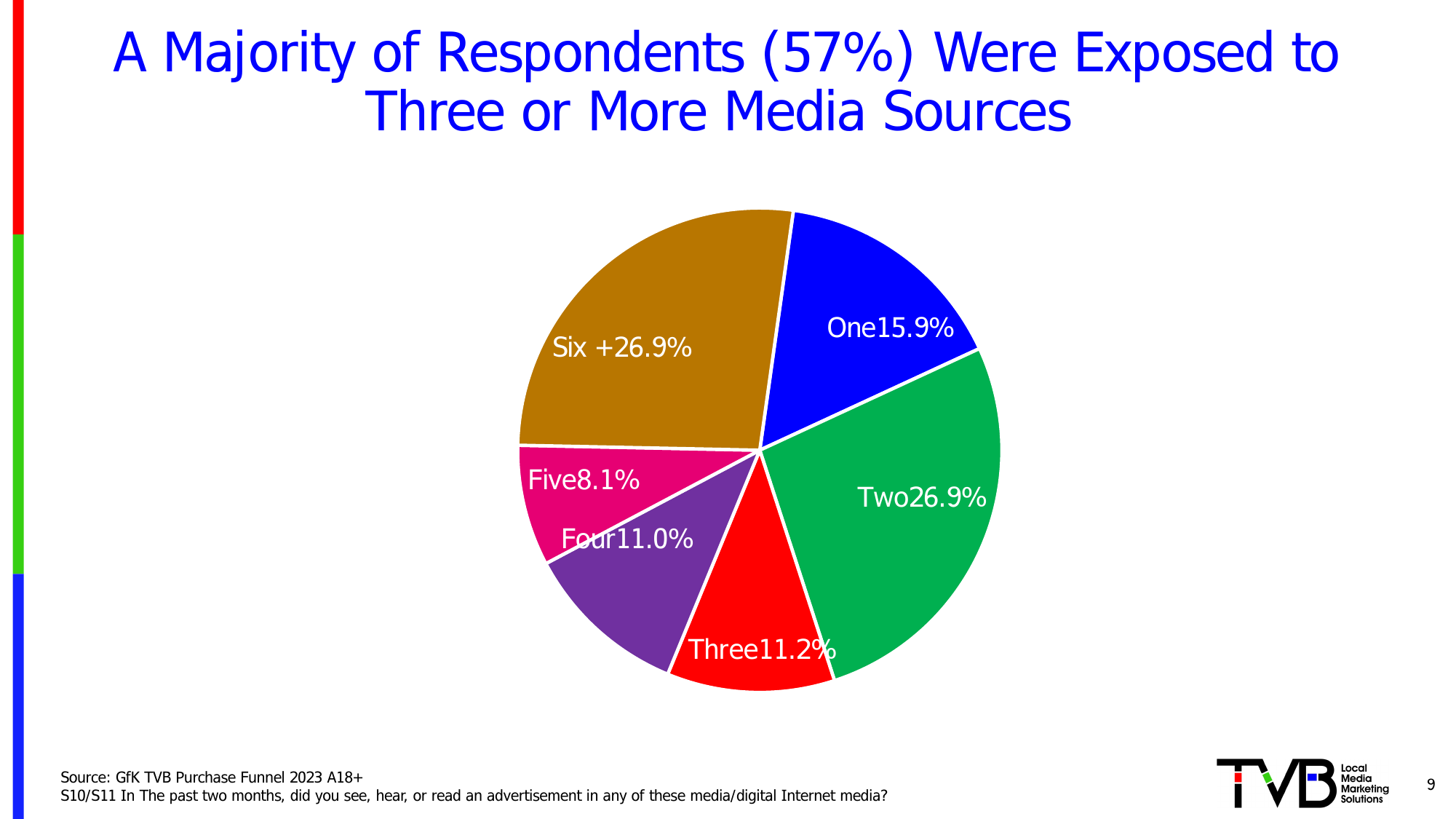

# A Majority of Respondents (57%) Were Exposed to Three or More Media Sources

### Chart

| Category |  |
|---|---|
| One | 0.15885862199915887 |
| Two | 0.2689526964970172 |
| Three | 0.11208775625936909 |
| Four | 0.1103304479002203 |
| Five | 0.08081117652033186 |
| Six or More | 0.2689593008239097 |
9
Source: GfK TVB Purchase Funnel 2023 A18+
S10/S11 In The past two months, did you see, hear, or read an advertisement in any of these media/digital Internet media?